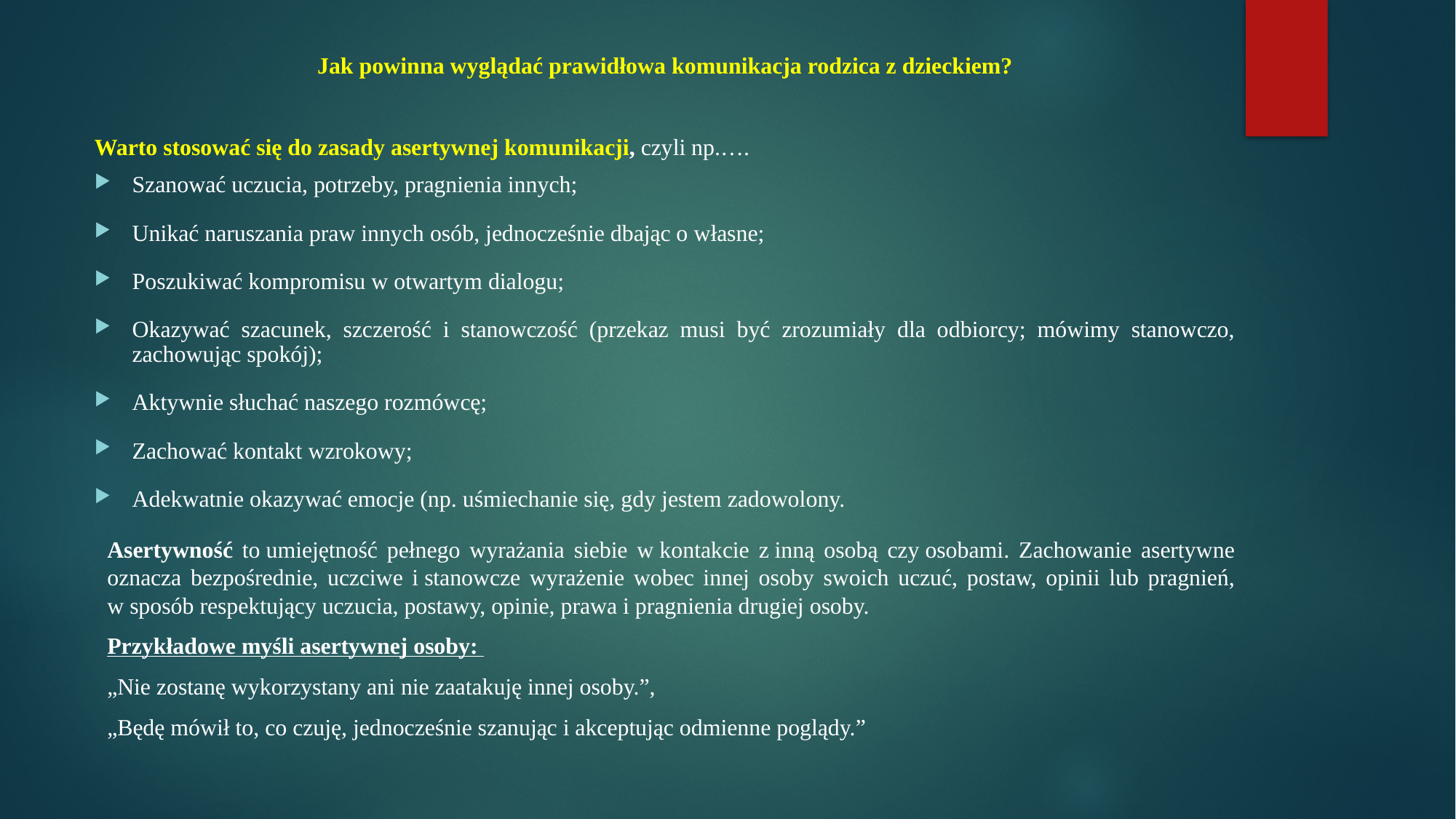

Jak powinna wyglądać prawidłowa komunikacja rodzica z dzieckiem?

Warto stosować się do zasady asertywnej komunikacji, czyli np.….
Szanować uczucia, potrzeby, pragnienia innych;
Unikać naruszania praw innych osób, jednocześnie dbając o własne;
Poszukiwać kompromisu w otwartym dialogu;
Okazywać szacunek, szczerość i stanowczość (przekaz musi być zrozumiały dla odbiorcy; mówimy stanowczo, zachowując spokój);
Aktywnie słuchać naszego rozmówcę;
Zachować kontakt wzrokowy;
Adekwatnie okazywać emocje (np. uśmiechanie się, gdy jestem zadowolony.
Asertywność to umiejętność pełnego wyrażania siebie w kontakcie z inną osobą czy osobami. Zachowanie asertywne oznacza bezpośrednie, uczciwe i stanowcze wyrażenie wobec innej osoby swoich uczuć, postaw, opinii lub pragnień, w sposób respektujący uczucia, postawy, opinie, prawa i pragnienia drugiej osoby.
Przykładowe myśli asertywnej osoby:
„Nie zostanę wykorzystany ani nie zaatakuję innej osoby.”,
„Będę mówił to, co czuję, jednocześnie szanując i akceptując odmienne poglądy.”